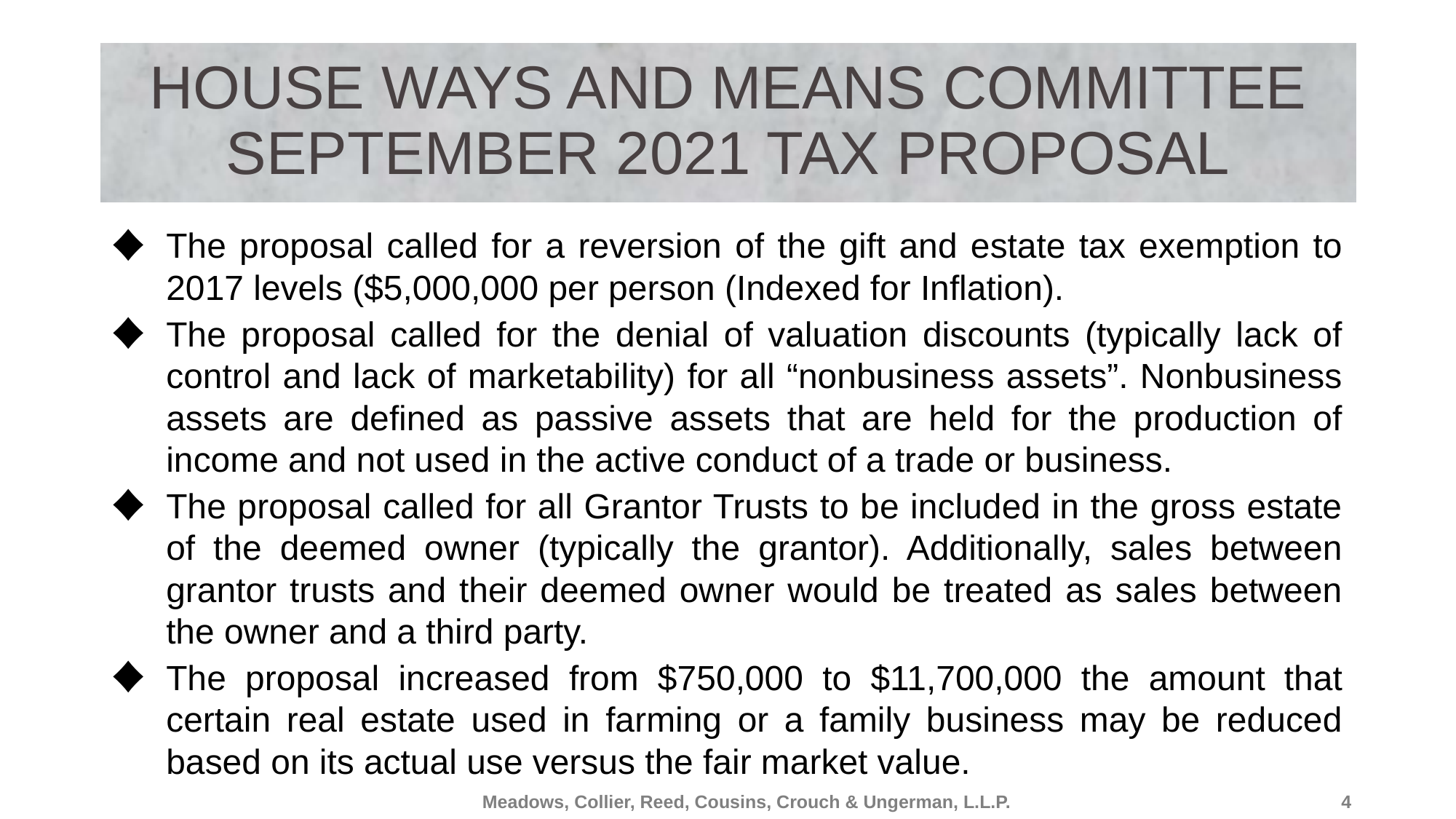

# House Ways and Means Committee September 2021 Tax Proposal
The proposal called for a reversion of the gift and estate tax exemption to 2017 levels ($5,000,000 per person (Indexed for Inflation).
The proposal called for the denial of valuation discounts (typically lack of control and lack of marketability) for all “nonbusiness assets”. Nonbusiness assets are defined as passive assets that are held for the production of income and not used in the active conduct of a trade or business.
The proposal called for all Grantor Trusts to be included in the gross estate of the deemed owner (typically the grantor). Additionally, sales between grantor trusts and their deemed owner would be treated as sales between the owner and a third party.
The proposal increased from $750,000 to $11,700,000 the amount that certain real estate used in farming or a family business may be reduced based on its actual use versus the fair market value.